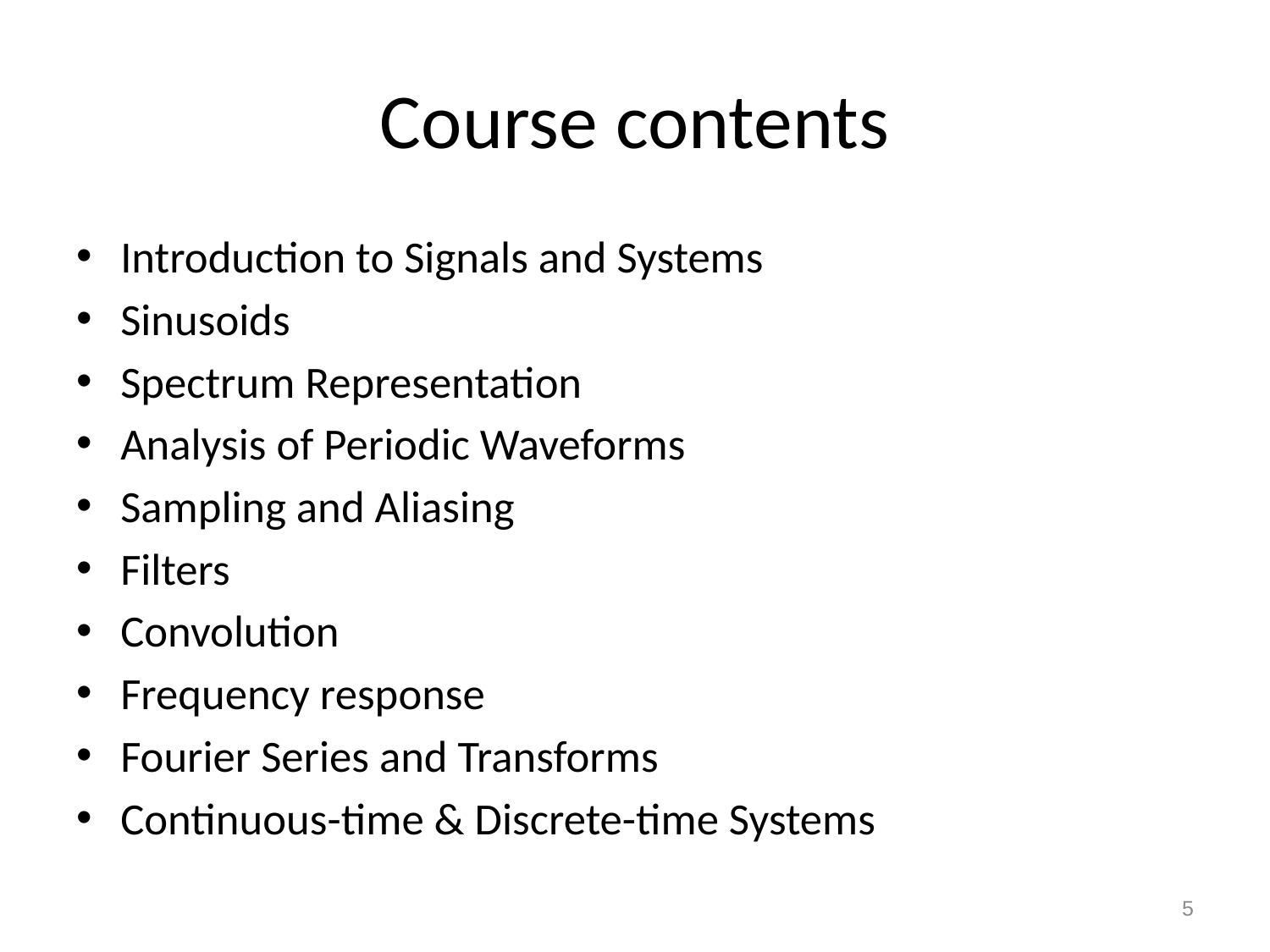

# Course contents
Introduction to Signals and Systems
Sinusoids
Spectrum Representation
Analysis of Periodic Waveforms
Sampling and Aliasing
Filters
Convolution
Frequency response
Fourier Series and Transforms
Continuous-time & Discrete-time Systems
5